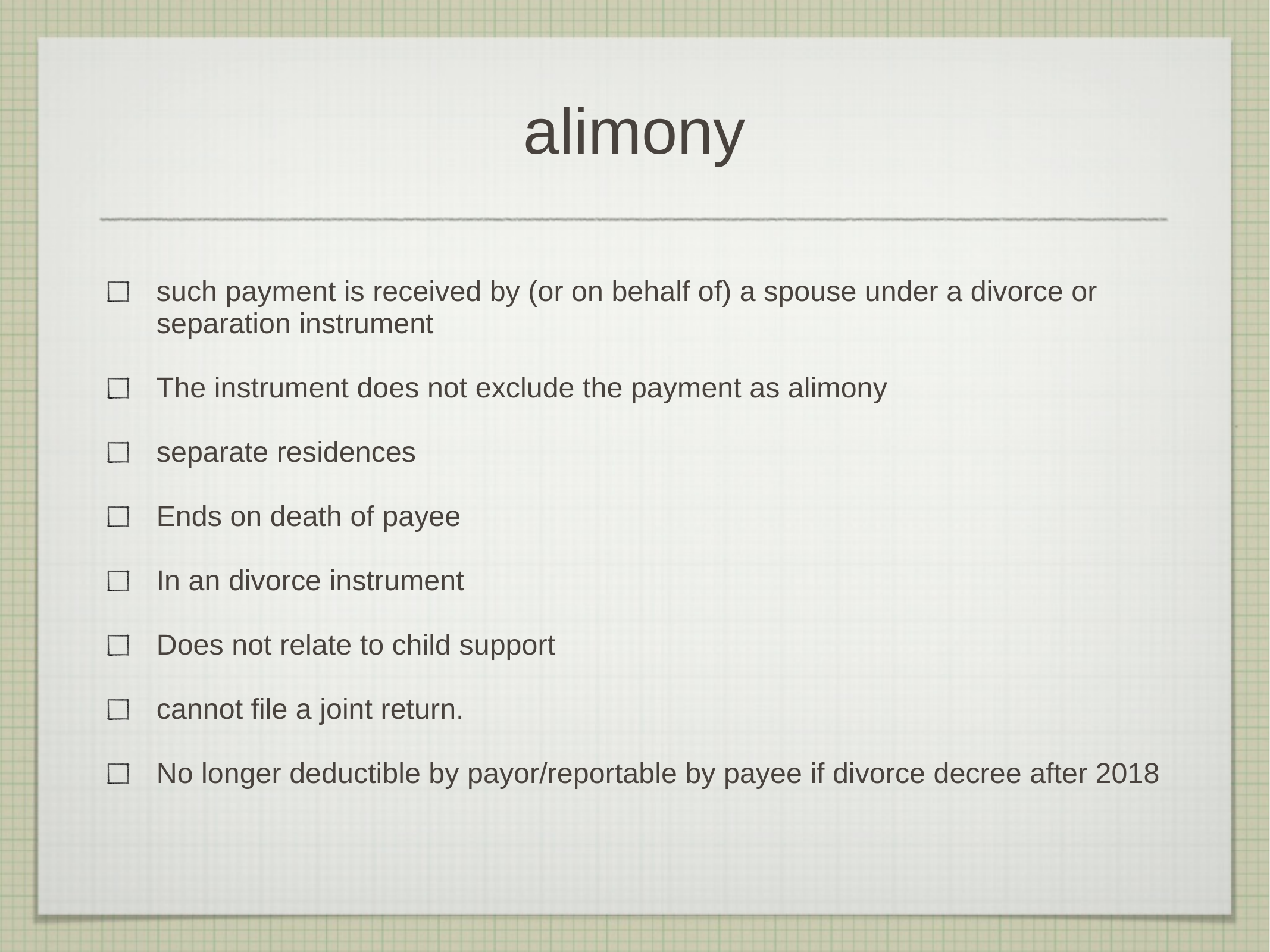

alimony
such payment is received by (or on behalf of) a spouse under a divorce or separation instrument
The instrument does not exclude the payment as alimony
separate residences
Ends on death of payee
In an divorce instrument
Does not relate to child support
cannot file a joint return.
No longer deductible by payor/reportable by payee if divorce decree after 2018